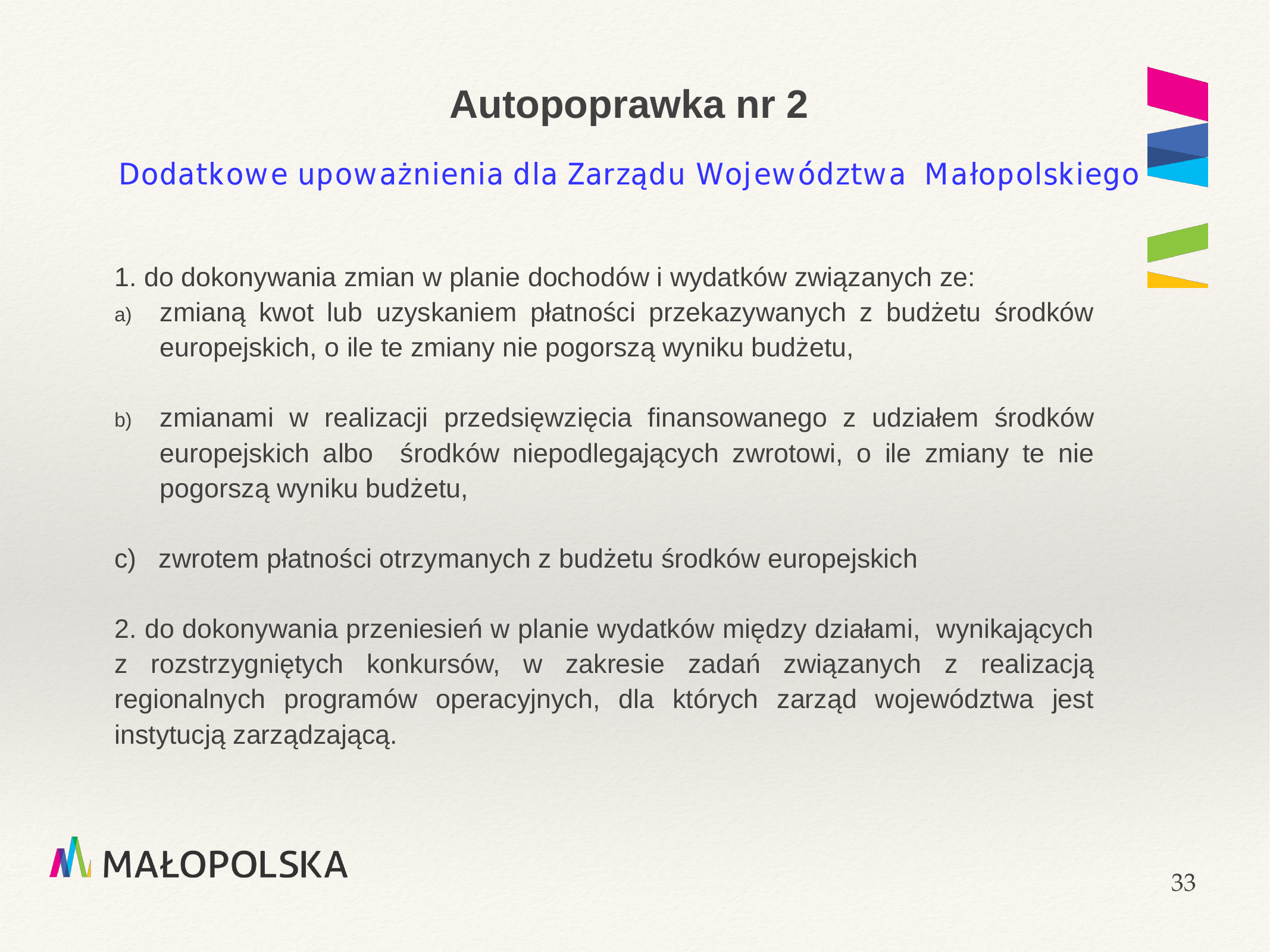

# Autopoprawka nr 2 Dodatkowe upoważnienia dla Zarządu Województwa  Małopolskiego
1. do dokonywania zmian w planie dochodów i wydatków związanych ze:
zmianą kwot lub uzyskaniem płatności przekazywanych z budżetu środków europejskich, o ile te zmiany nie pogorszą wyniku budżetu,

zmianami w realizacji przedsięwzięcia finansowanego z udziałem środków europejskich albo  środków niepodlegających zwrotowi, o ile zmiany te nie pogorszą wyniku budżetu,

c)   zwrotem płatności otrzymanych z budżetu środków europejskich

2. do dokonywania przeniesień w planie wydatków między działami,  wynikających z rozstrzygniętych konkursów, w zakresie zadań związanych z realizacją regionalnych programów operacyjnych, dla których zarząd województwa jest instytucją zarządzającą.